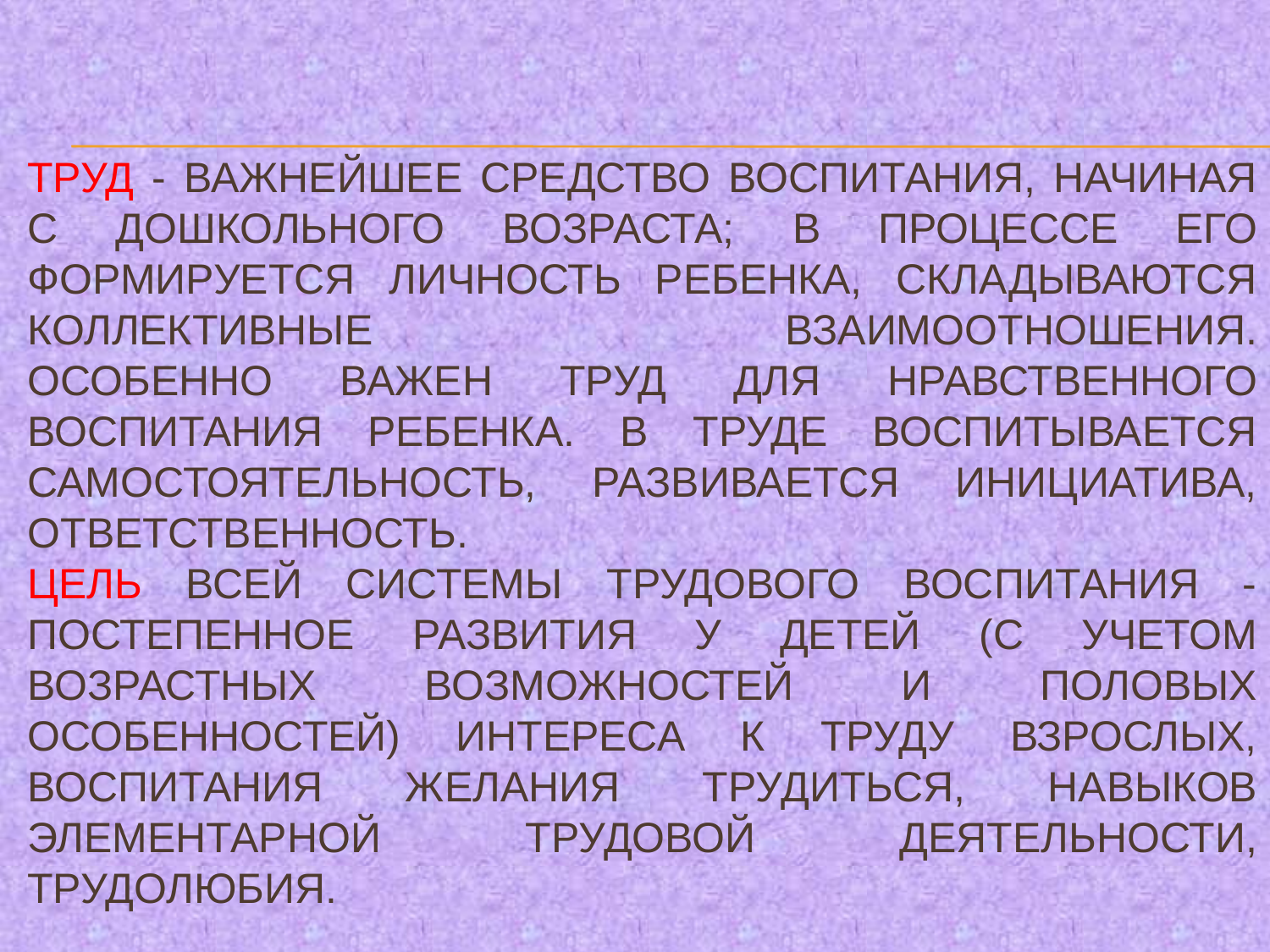

# Труд - важнейшее средство воспитания, начиная с дошкольного возраста; в процессе его формируется личность ребенка, складываются коллективные взаимоотношения. Особенно важен труд для нравственного воспитания ребенка. В труде воспитывается самостоятельность, развивается инициатива, ответственность. Цель всей системы трудового воспитания - постепенное развития у детей (с учетом возрастных возможностей и половых особенностей) интереса к труду взрослых, воспитания желания трудиться, навыков элементарной трудовой деятельности, трудолюбия.